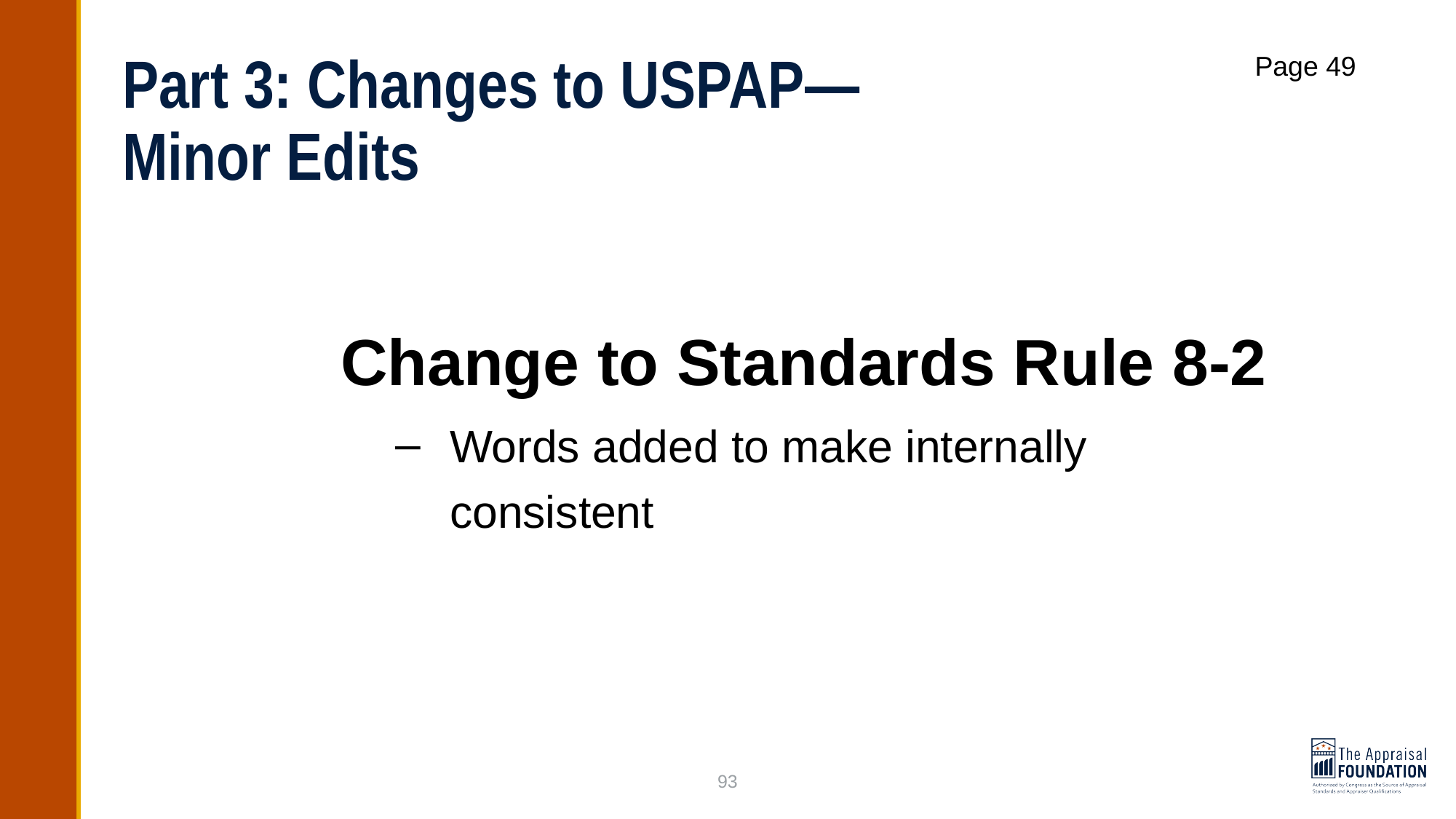

# Part 3: Changes to USPAP— Minor Edits
Page 49
Change to Standards Rule 8-2
Words added to make internally consistent

93